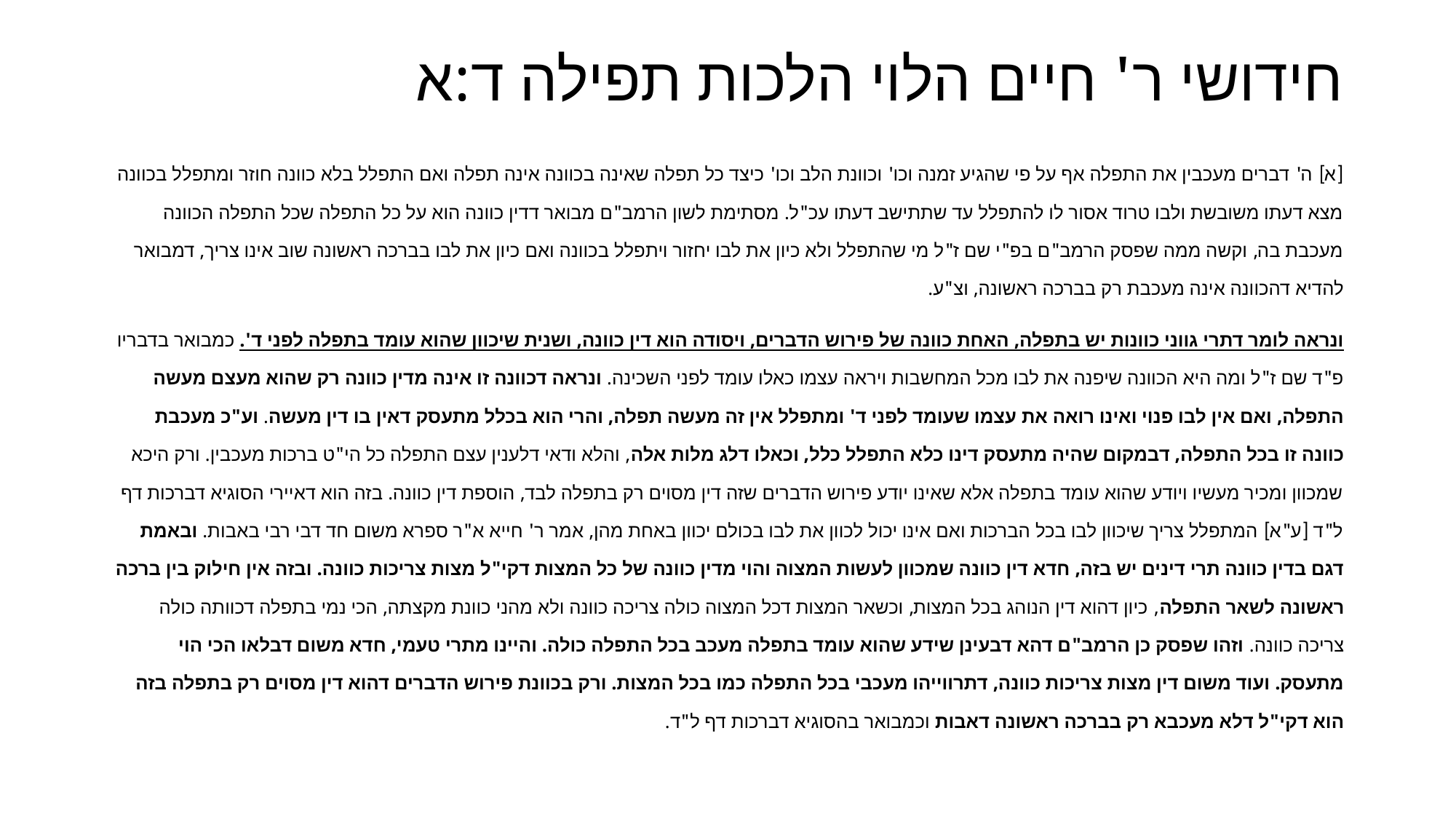

# חידושי ר' חיים הלוי הלכות תפילה ד:א
[א] ה' דברים מעכבין את התפלה אף על פי שהגיע זמנה וכו' וכוונת הלב וכו' כיצד כל תפלה שאינה בכוונה אינה תפלה ואם התפלל בלא כוונה חוזר ומתפלל בכוונה מצא דעתו משובשת ולבו טרוד אסור לו להתפלל עד שתתישב דעתו עכ"ל. מסתימת לשון הרמב"ם מבואר דדין כוונה הוא על כל התפלה שכל התפלה הכוונה מעכבת בה, וקשה ממה שפסק הרמב"ם בפ"י שם ז"ל מי שהתפלל ולא כיון את לבו יחזור ויתפלל בכוונה ואם כיון את לבו בברכה ראשונה שוב אינו צריך, דמבואר להדיא דהכוונה אינה מעכבת רק בברכה ראשונה, וצ"ע.
ונראה לומר דתרי גווני כוונות יש בתפלה, האחת כוונה של פירוש הדברים, ויסודה הוא דין כוונה, ושנית שיכוון שהוא עומד בתפלה לפני ד'. כמבואר בדבריו פ"ד שם ז"ל ומה היא הכוונה שיפנה את לבו מכל המחשבות ויראה עצמו כאלו עומד לפני השכינה. ונראה דכוונה זו אינה מדין כוונה רק שהוא מעצם מעשה התפלה, ואם אין לבו פנוי ואינו רואה את עצמו שעומד לפני ד' ומתפלל אין זה מעשה תפלה, והרי הוא בכלל מתעסק דאין בו דין מעשה. וע"כ מעכבת כוונה זו בכל התפלה, דבמקום שהיה מתעסק דינו כלא התפלל כלל, וכאלו דלג מלות אלה, והלא ודאי דלענין עצם התפלה כל הי"ט ברכות מעכבין. ורק היכא שמכוון ומכיר מעשיו ויודע שהוא עומד בתפלה אלא שאינו יודע פירוש הדברים שזה דין מסוים רק בתפלה לבד, הוספת דין כוונה. בזה הוא דאיירי הסוגיא דברכות דף ל"ד [ע"א] המתפלל צריך שיכוון לבו בכל הברכות ואם אינו יכול לכוון את לבו בכולם יכוון באחת מהן, אמר ר' חייא א"ר ספרא משום חד דבי רבי באבות. ובאמת דגם בדין כוונה תרי דינים יש בזה, חדא דין כוונה שמכוון לעשות המצוה והוי מדין כוונה של כל המצות דקי"ל מצות צריכות כוונה. ובזה אין חילוק בין ברכה ראשונה לשאר התפלה, כיון דהוא דין הנוהג בכל המצות, וכשאר המצות דכל המצוה כולה צריכה כוונה ולא מהני כוונת מקצתה, הכי נמי בתפלה דכוותה כולה צריכה כוונה. וזהו שפסק כן הרמב"ם דהא דבעינן שידע שהוא עומד בתפלה מעכב בכל התפלה כולה. והיינו מתרי טעמי, חדא משום דבלאו הכי הוי מתעסק. ועוד משום דין מצות צריכות כוונה, דתרווייהו מעכבי בכל התפלה כמו בכל המצות. ורק בכוונת פירוש הדברים דהוא דין מסוים רק בתפלה בזה הוא דקי"ל דלא מעכבא רק בברכה ראשונה דאבות וכמבואר בהסוגיא דברכות דף ל"ד.